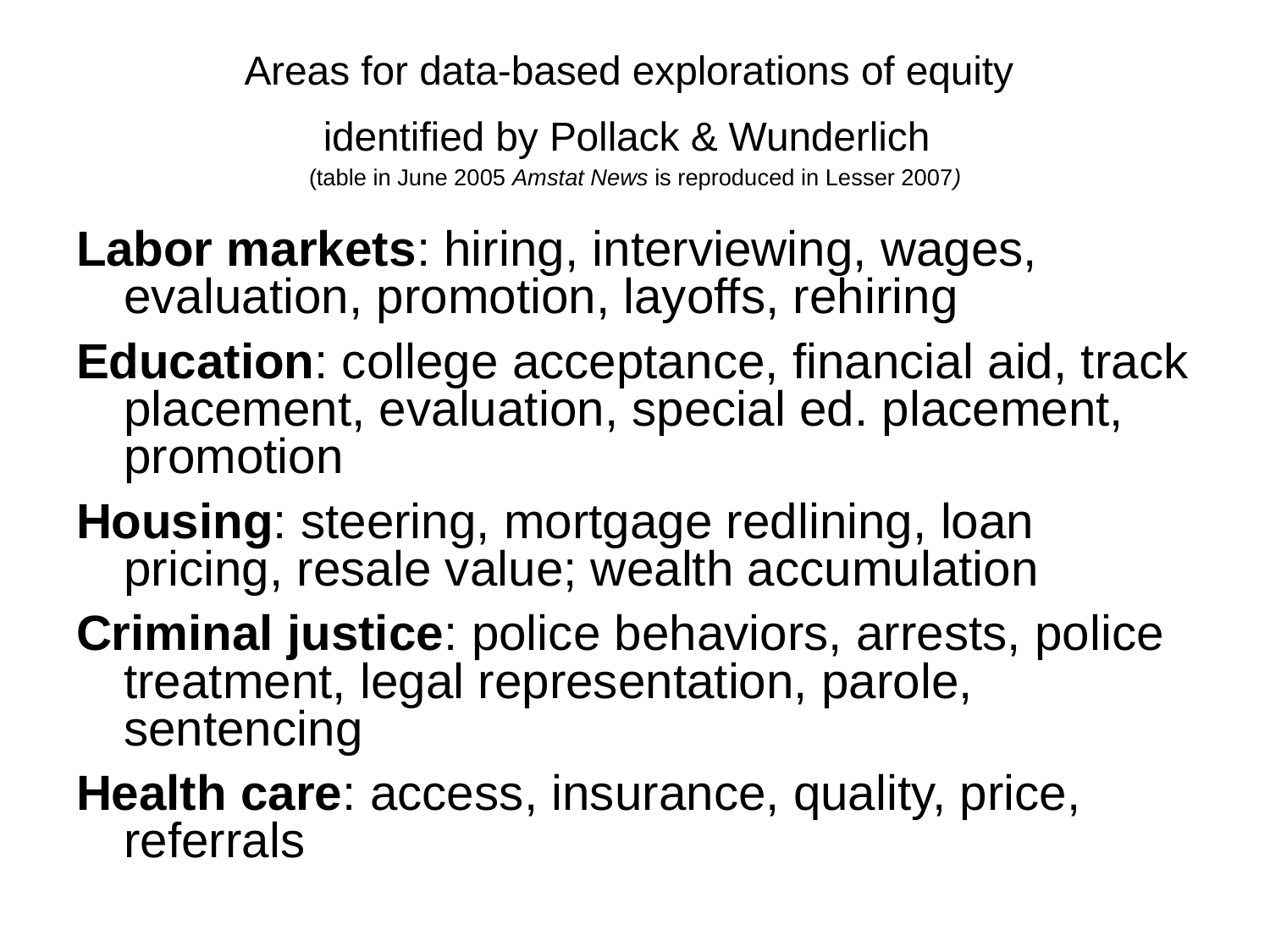

# Areas for data-based explorations of equity identified by Pollack & Wunderlich (table in June 2005 Amstat News is reproduced in Lesser 2007)
Labor markets: hiring, interviewing, wages, evaluation, promotion, layoffs, rehiring
Education: college acceptance, financial aid, track placement, evaluation, special ed. placement, promotion
Housing: steering, mortgage redlining, loan pricing, resale value; wealth accumulation
Criminal justice: police behaviors, arrests, police treatment, legal representation, parole, sentencing
Health care: access, insurance, quality, price, referrals